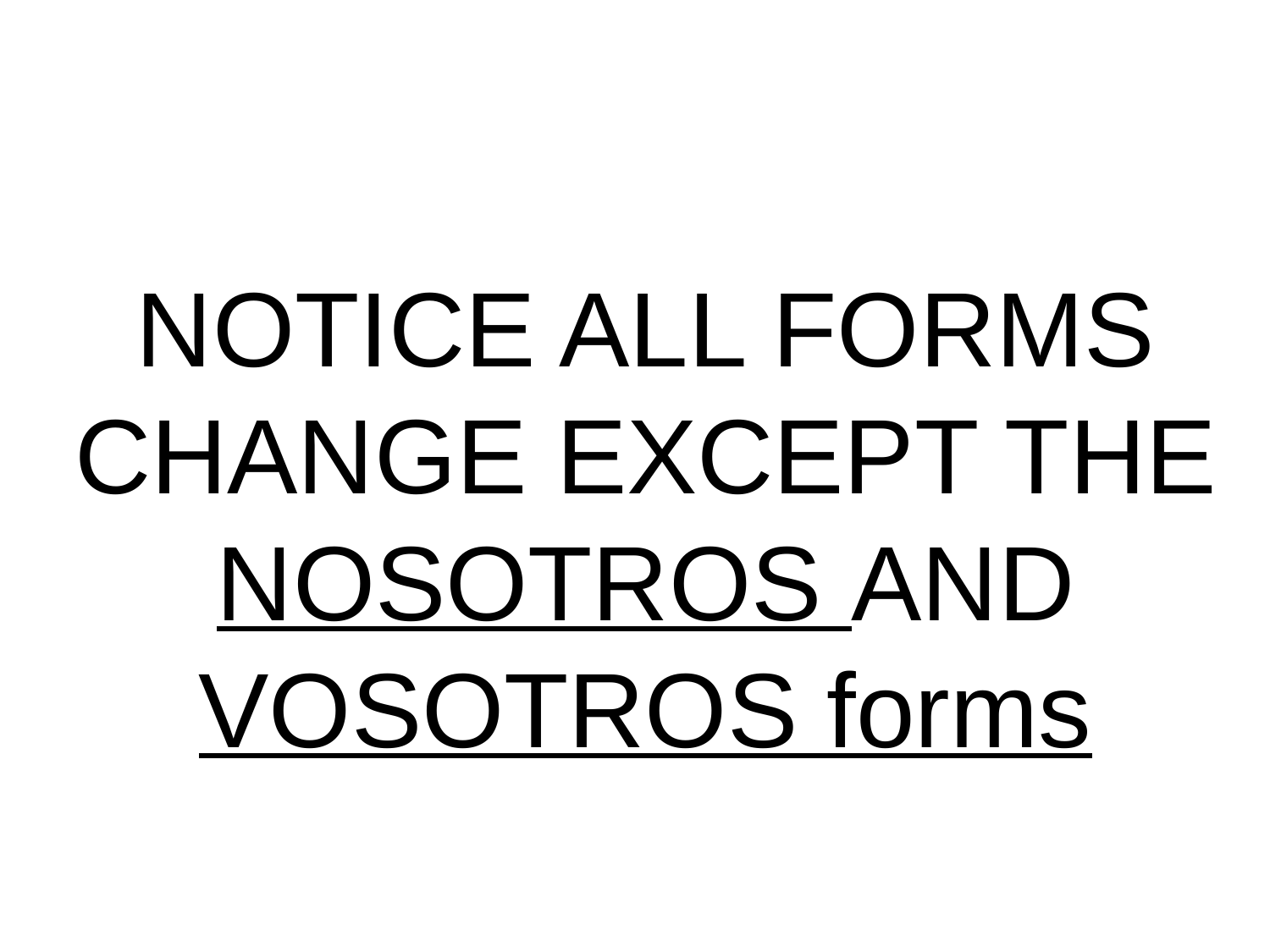

#
NOTICE ALL FORMS CHANGE EXCEPT THE NOSOTROS AND VOSOTROS forms